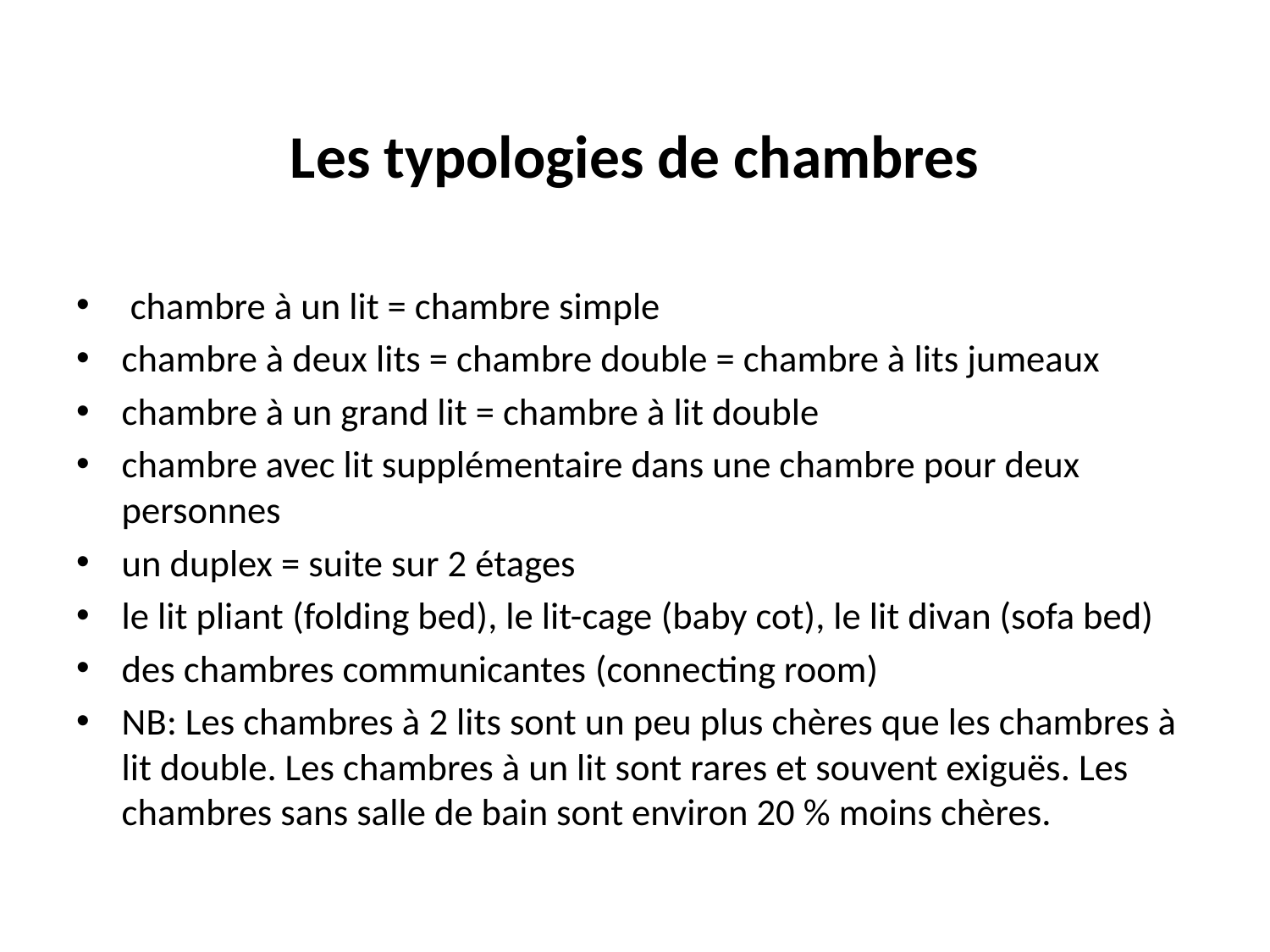

# Les typologies de chambres

 chambre à un lit = chambre simple
chambre à deux lits = chambre double = chambre à lits jumeaux
chambre à un grand lit = chambre à lit double
chambre avec lit supplémentaire dans une chambre pour deux personnes
un duplex = suite sur 2 étages
le lit pliant (folding bed), le lit-cage (baby cot), le lit divan (sofa bed)
des chambres communicantes (connecting room)
NB: Les chambres à 2 lits sont un peu plus chères que les chambres à lit double. Les chambres à un lit sont rares et souvent exiguës. Les chambres sans salle de bain sont environ 20 % moins chères.